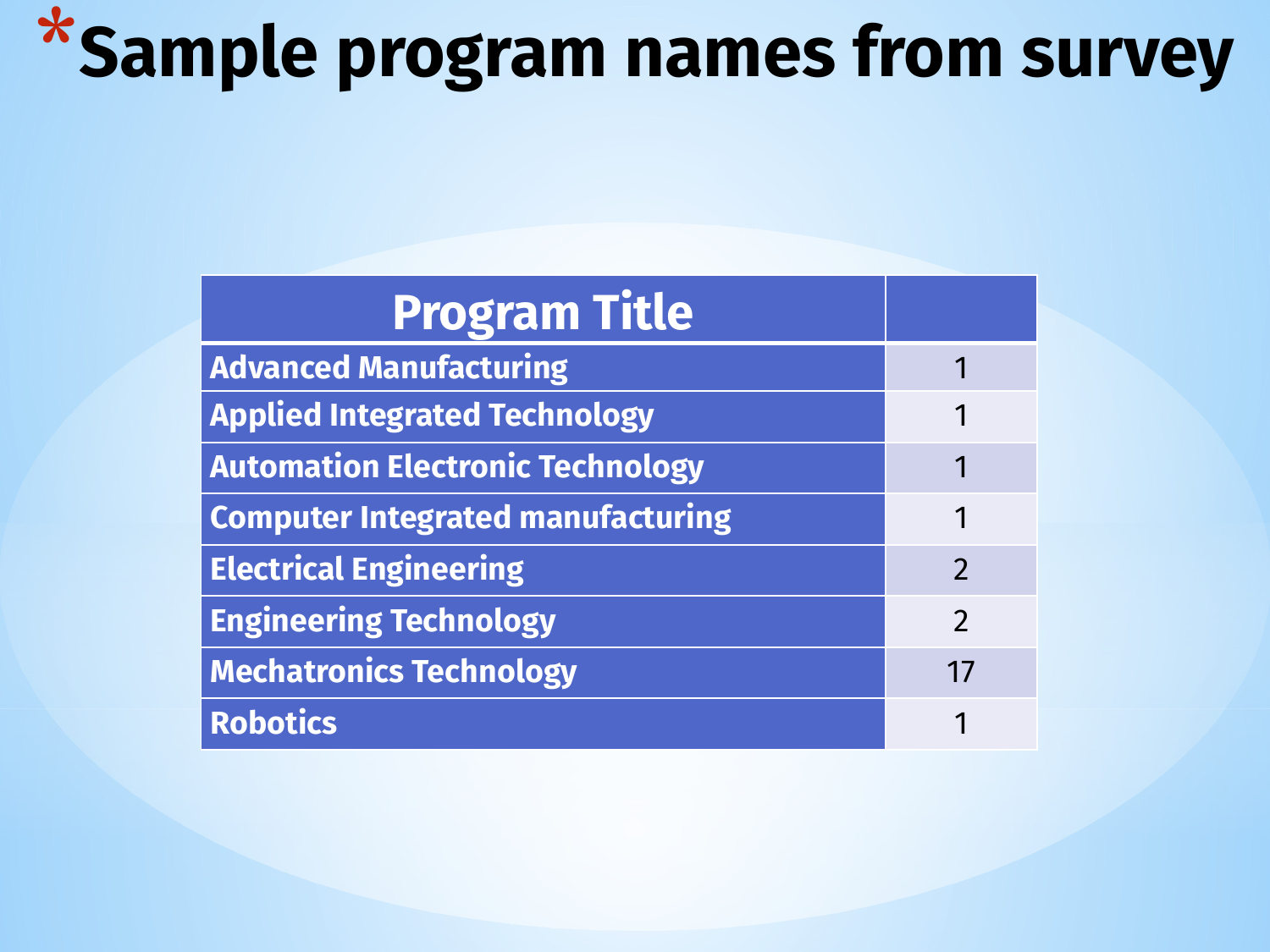

Sample program names from survey
| Program Title |  |
| --- | --- |
| Advanced Manufacturing | 1 |
| Applied Integrated Technology | 1 |
| Automation Electronic Technology | 1 |
| Computer Integrated manufacturing | 1 |
| Electrical Engineering | 2 |
| Engineering Technology | 2 |
| Mechatronics Technology | 17 |
| Robotics | 1 |